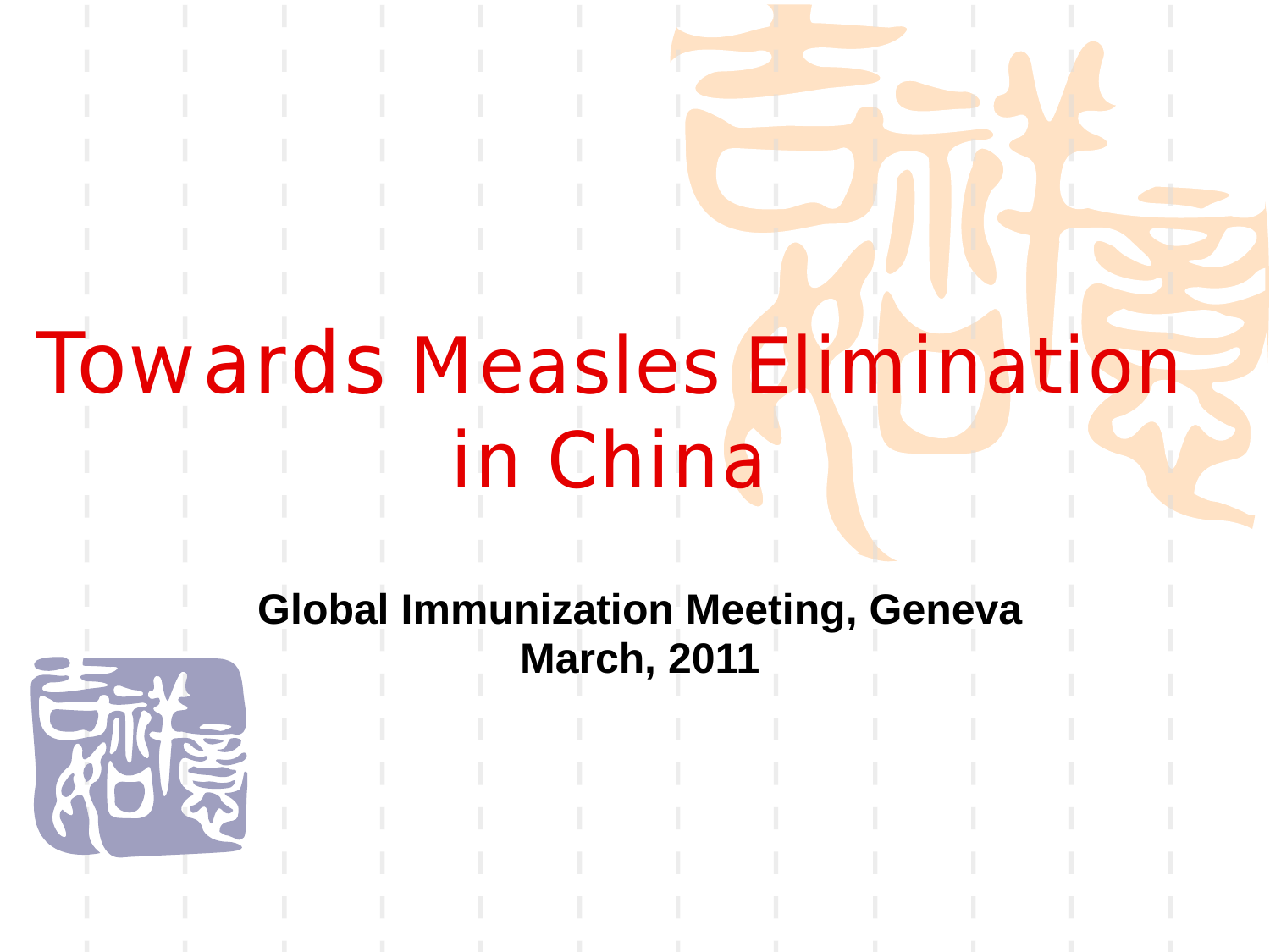

# Towards Measles Elimination in China

Global Immunization Meeting, Geneva
March, 2011